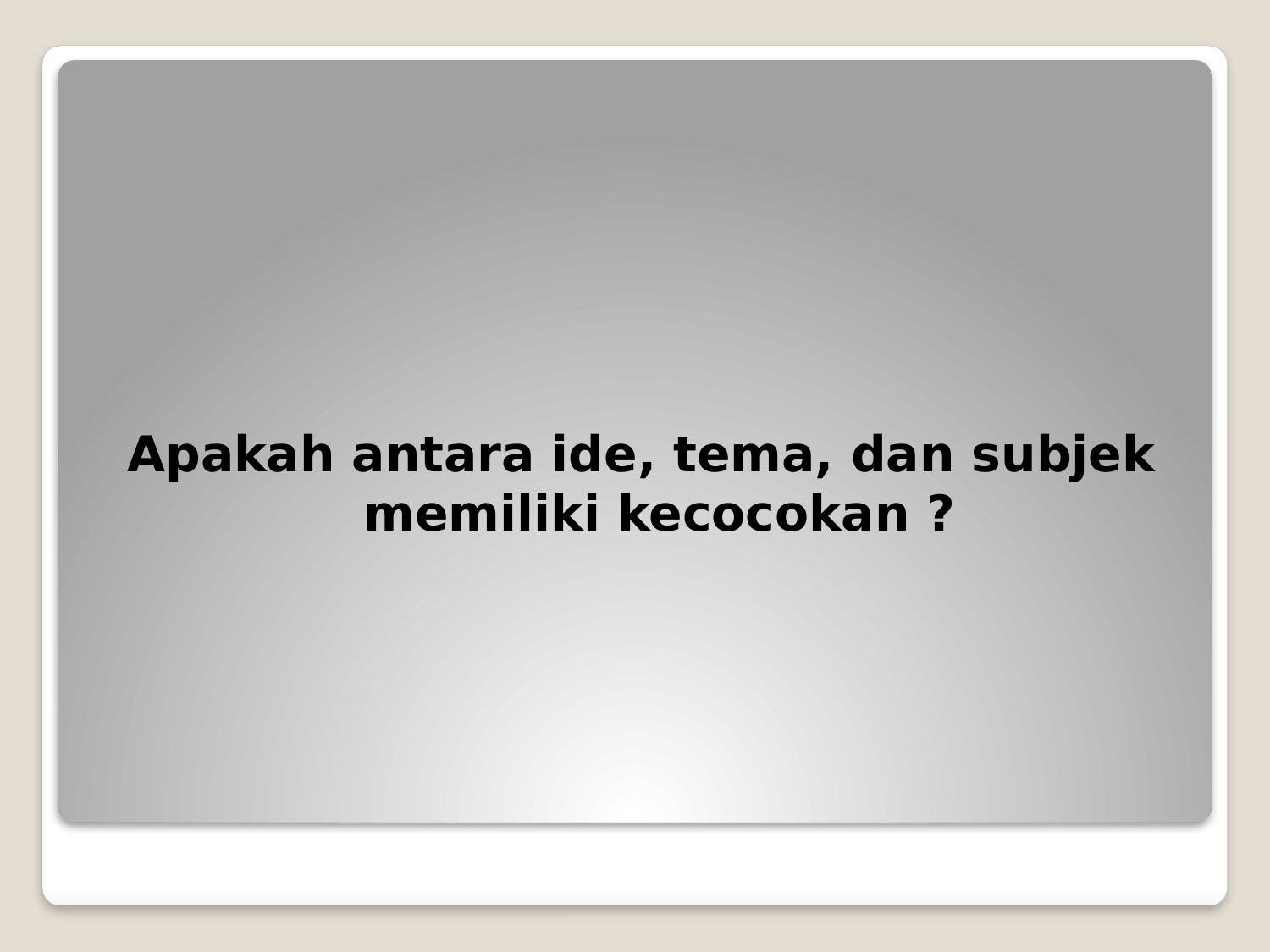

Apakah antara ide, tema, dan subjek memiliki kecocokan ?